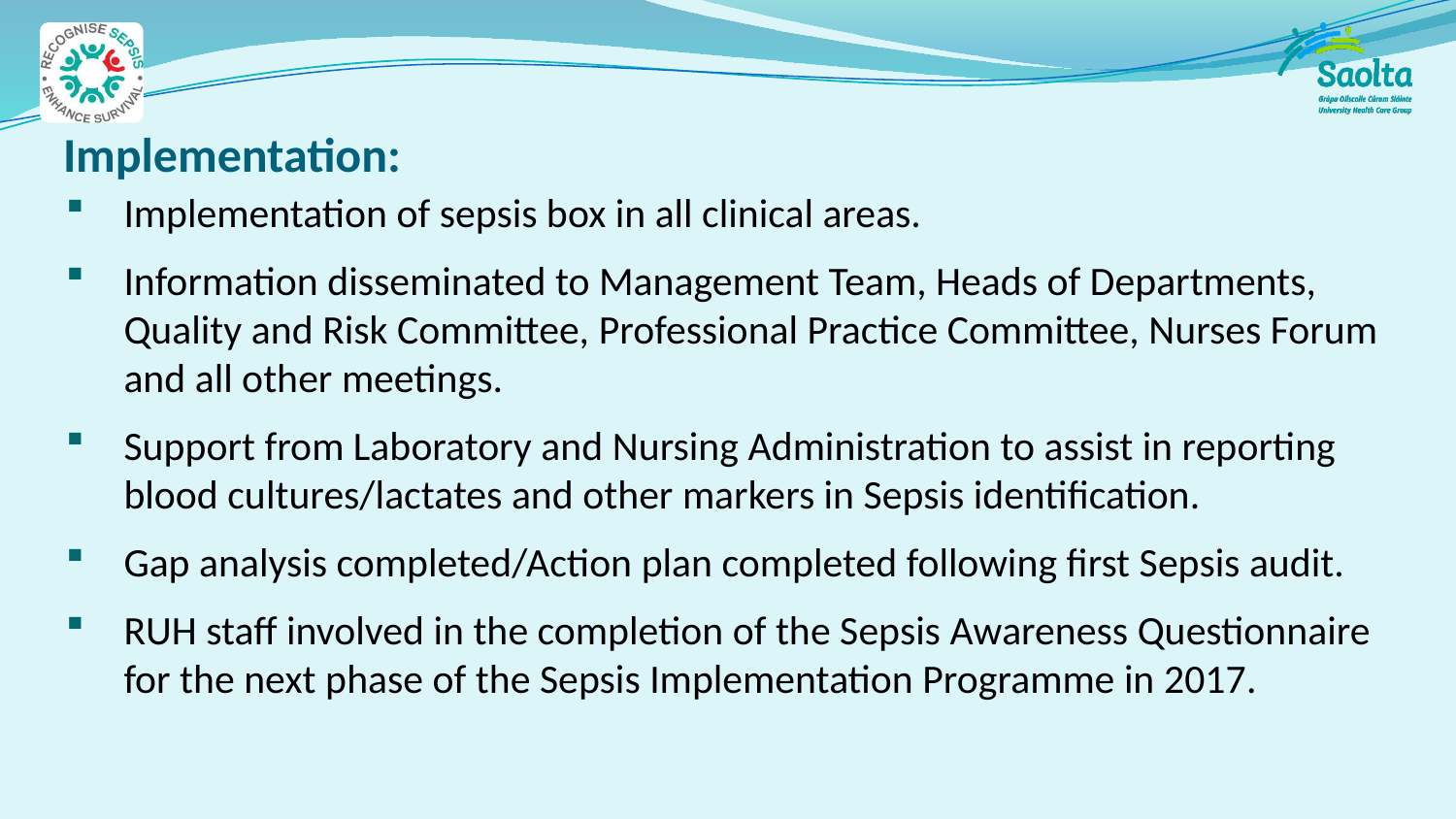

# Implementation:
Implementation of sepsis box in all clinical areas.

Information disseminated to Management Team, Heads of Departments, Quality and Risk Committee, Professional Practice Committee, Nurses Forum and all other meetings.

Support from Laboratory and Nursing Administration to assist in reporting blood cultures/lactates and other markers in Sepsis identification.

Gap analysis completed/Action plan completed following first Sepsis audit.

RUH staff involved in the completion of the Sepsis Awareness Questionnaire for the next phase of the Sepsis Implementation Programme in 2017.